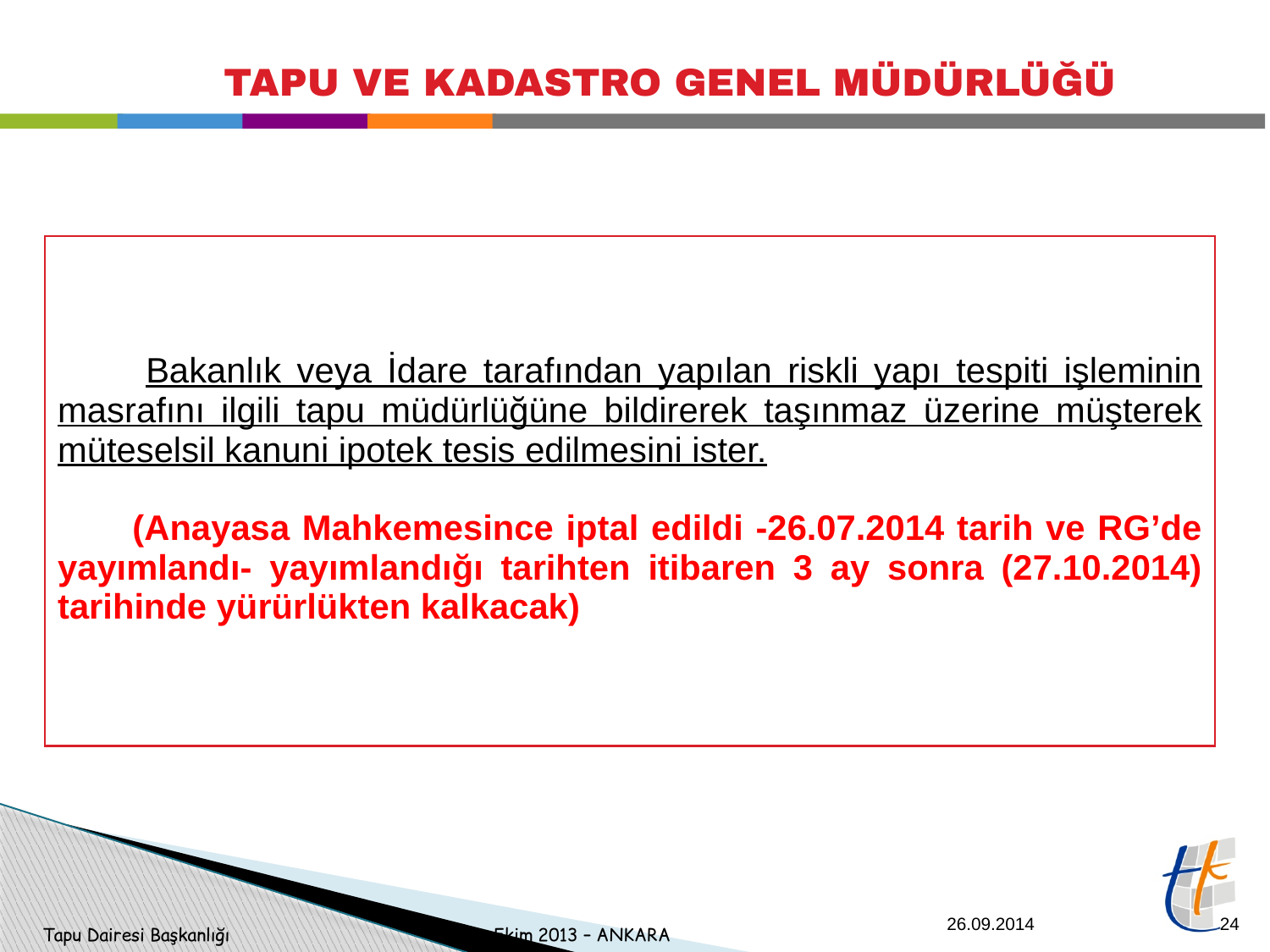

| Bakanlık veya İdare tarafından yapılan riskli yapı tespiti işleminin masrafını ilgili tapu müdürlüğüne bildirerek taşınmaz üzerine müşterek müteselsil kanuni ipotek tesis edilmesini ister. (Anayasa Mahkemesince iptal edildi -26.07.2014 tarih ve RG’de yayımlandı- yayımlandığı tarihten itibaren 3 ay sonra (27.10.2014) tarihinde yürürlükten kalkacak) |
| --- |
26.09.2014
24